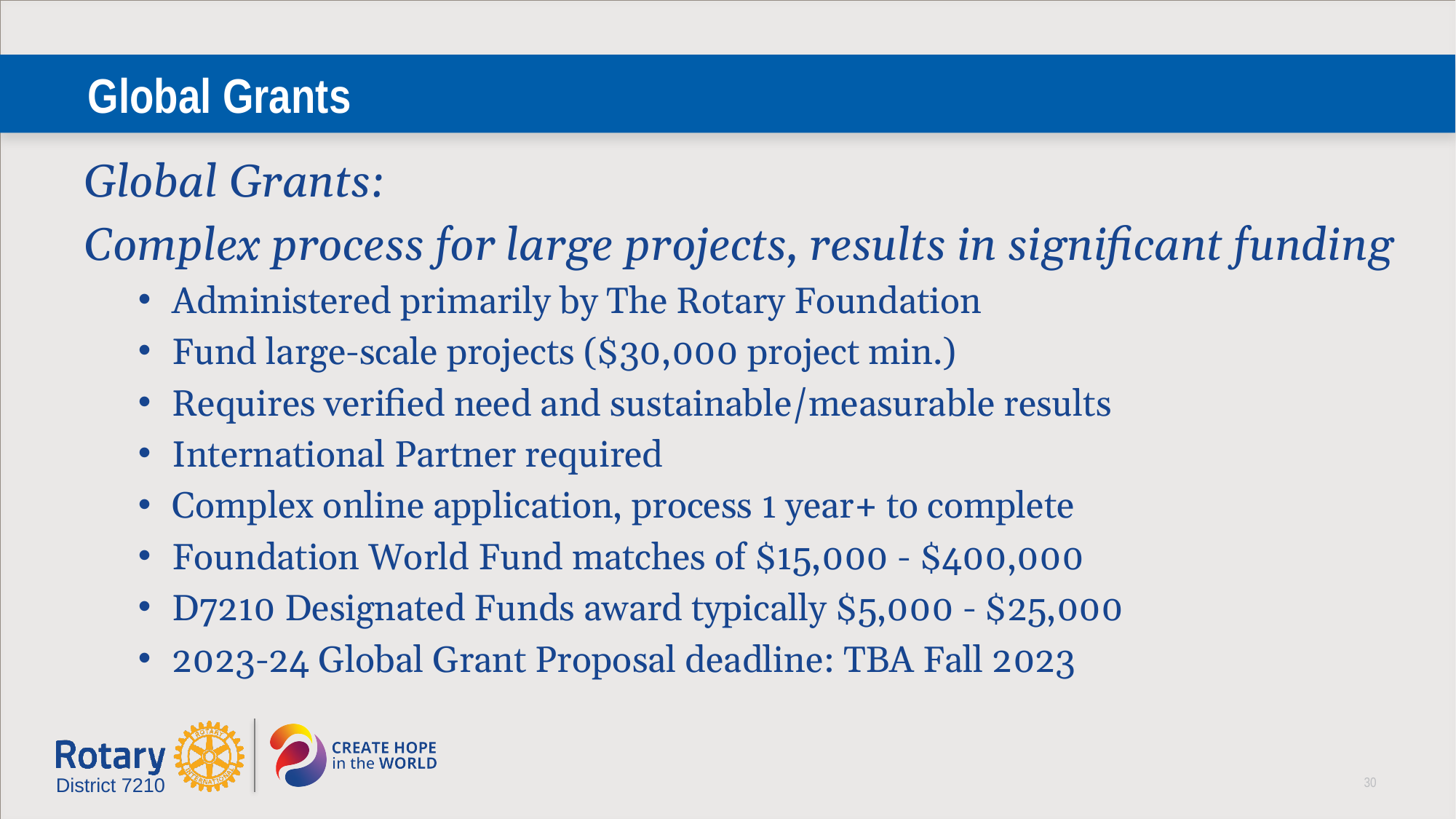

# Global Grants
Global Grants:
Complex process for large projects, results in significant funding
Administered primarily by The Rotary Foundation
Fund large-scale projects ($30,000 project min.)
Requires verified need and sustainable/measurable results
International Partner required
Complex online application, process 1 year+ to complete
Foundation World Fund matches of $15,000 - $400,000
D7210 Designated Funds award typically $5,000 - $25,000
2023-24 Global Grant Proposal deadline: TBA Fall 2023